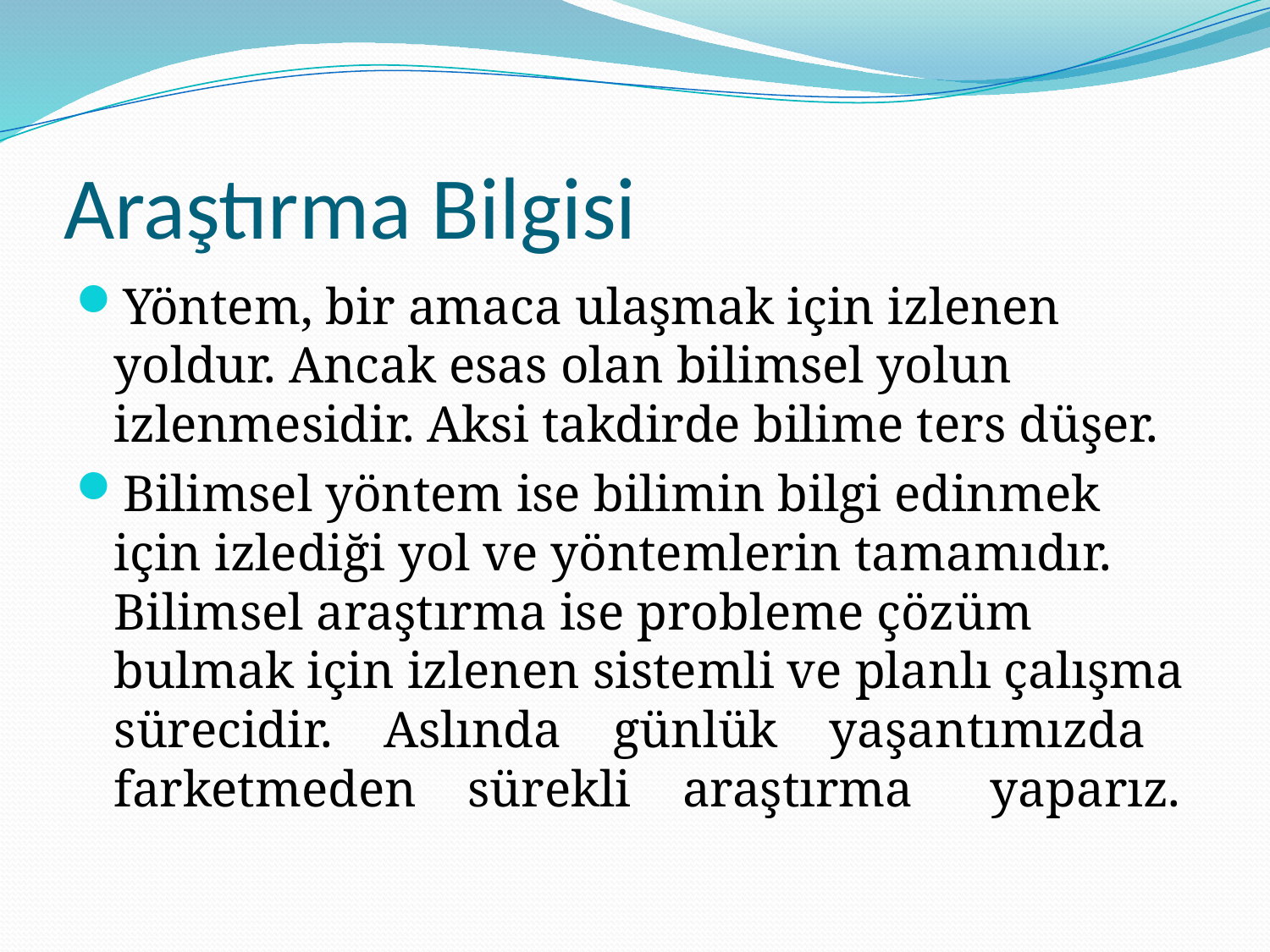

# Araştırma Bilgisi
Yöntem, bir amaca ulaşmak için izlenen yoldur. Ancak esas olan bilimsel yolun izlenmesidir. Aksi takdirde bilime ters düşer.
Bilimsel yöntem ise bilimin bilgi edinmek için izlediği yol ve yöntemlerin tamamıdır. Bilimsel araştırma ise probleme çözüm bulmak için izlenen sistemli ve planlı çalışma sürecidir.    Aslında    günlük    yaşantımızda    farketmeden    sürekli    araştırma      yaparız.